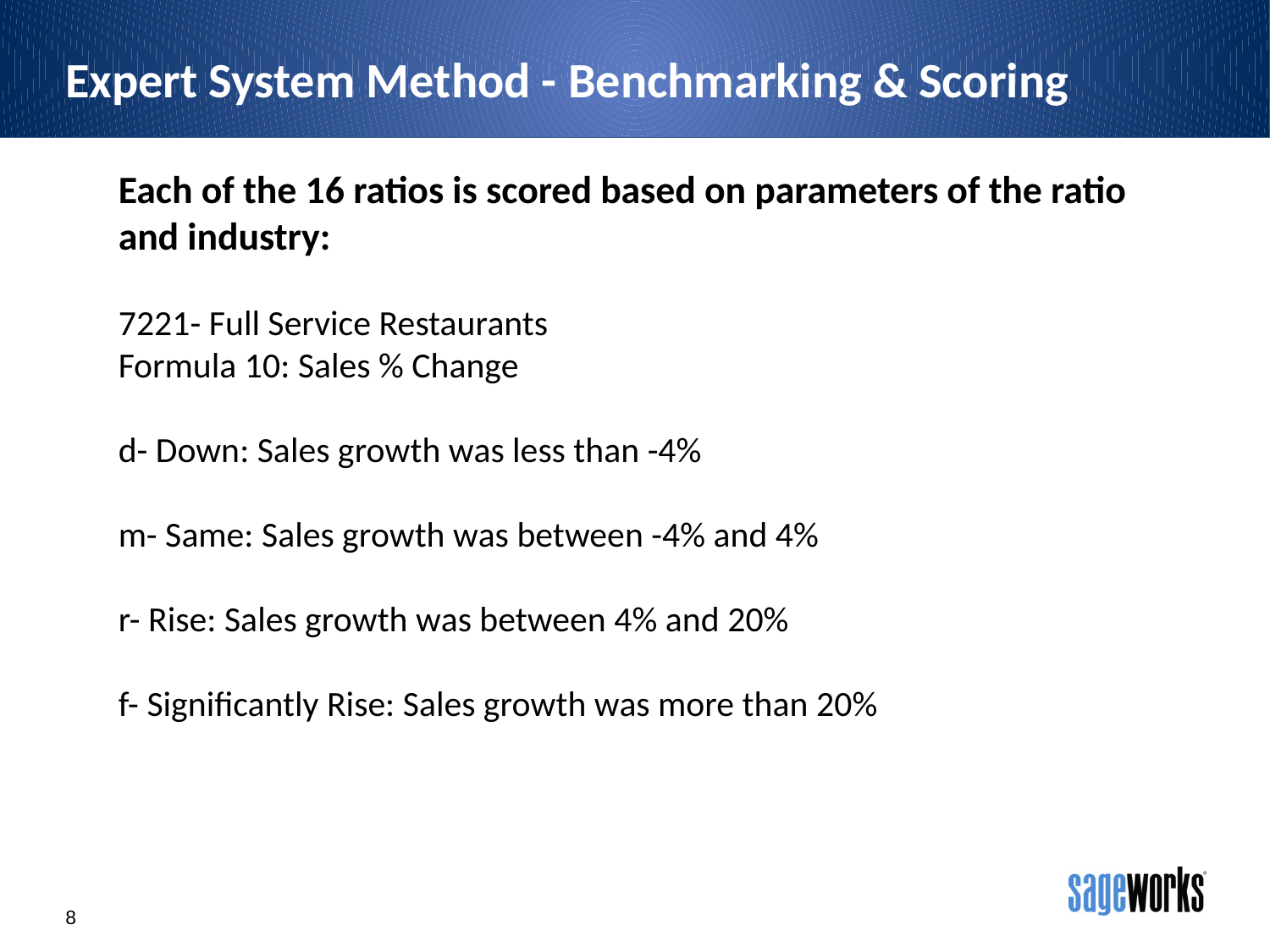

Expert System Method - Benchmarking & Scoring
Each of the 16 ratios is scored based on parameters of the ratio and industry:

7221- Full Service Restaurants
Formula 10: Sales % Change

d- Down: Sales growth was less than -4%

m- Same: Sales growth was between -4% and 4%

r- Rise: Sales growth was between 4% and 20%

f- Significantly Rise: Sales growth was more than 20%

8